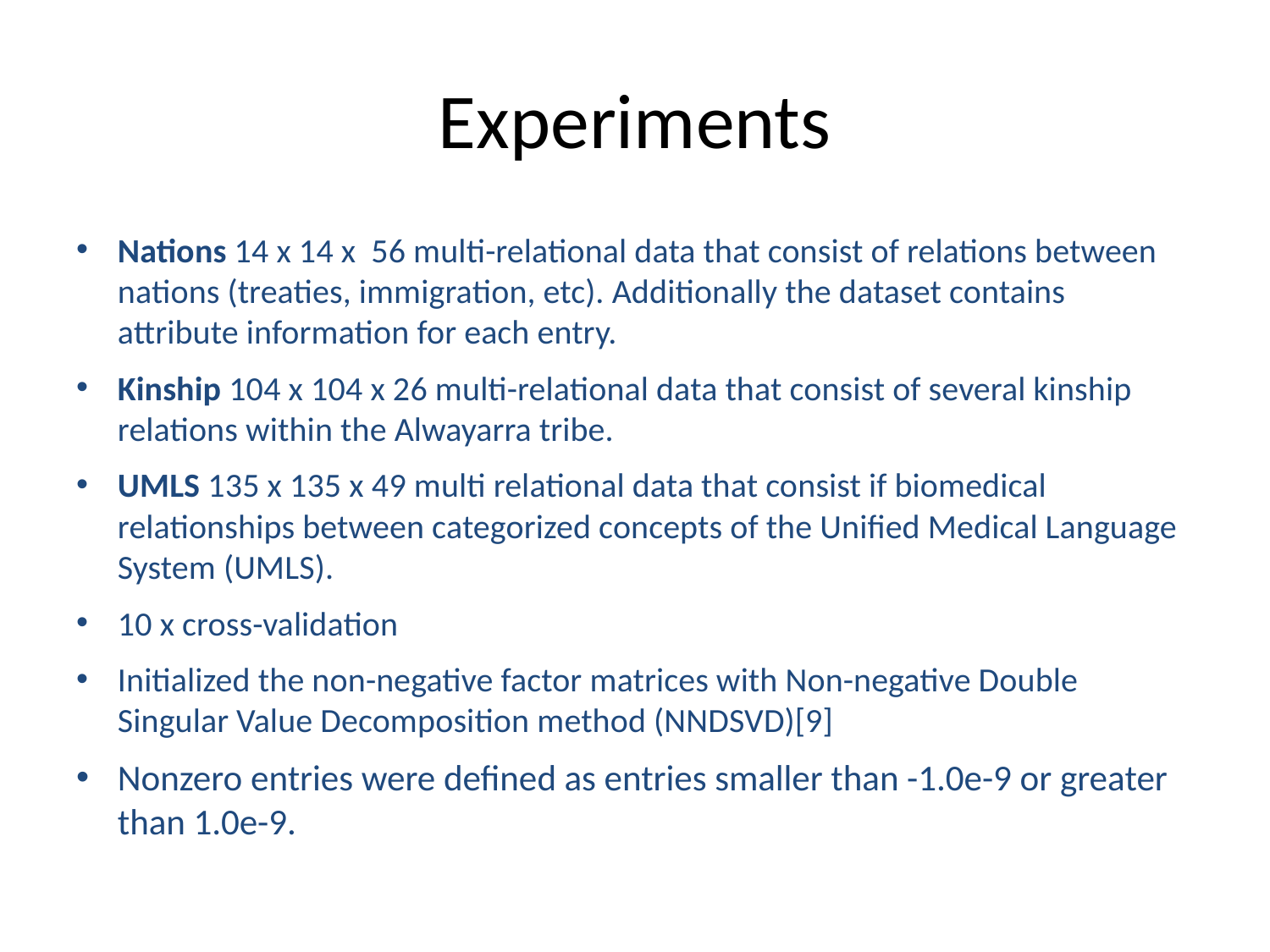

# Experiments
Nations 14 x 14 x  56 multi-relational data that consist of relations between nations (treaties, immigration, etc). Additionally the dataset contains attribute information for each entry.
Kinship 104 x 104 x 26 multi-relational data that consist of several kinship relations within the Alwayarra tribe.
UMLS 135 x 135 x 49 multi relational data that consist if biomedical relationships between categorized concepts of the Unified Medical Language System (UMLS).
10 x cross-validation
Initialized the non-negative factor matrices with Non-negative Double Singular Value Decomposition method (NNDSVD)[9]
Nonzero entries were defined as entries smaller than -1.0e-9 or greater than 1.0e-9.